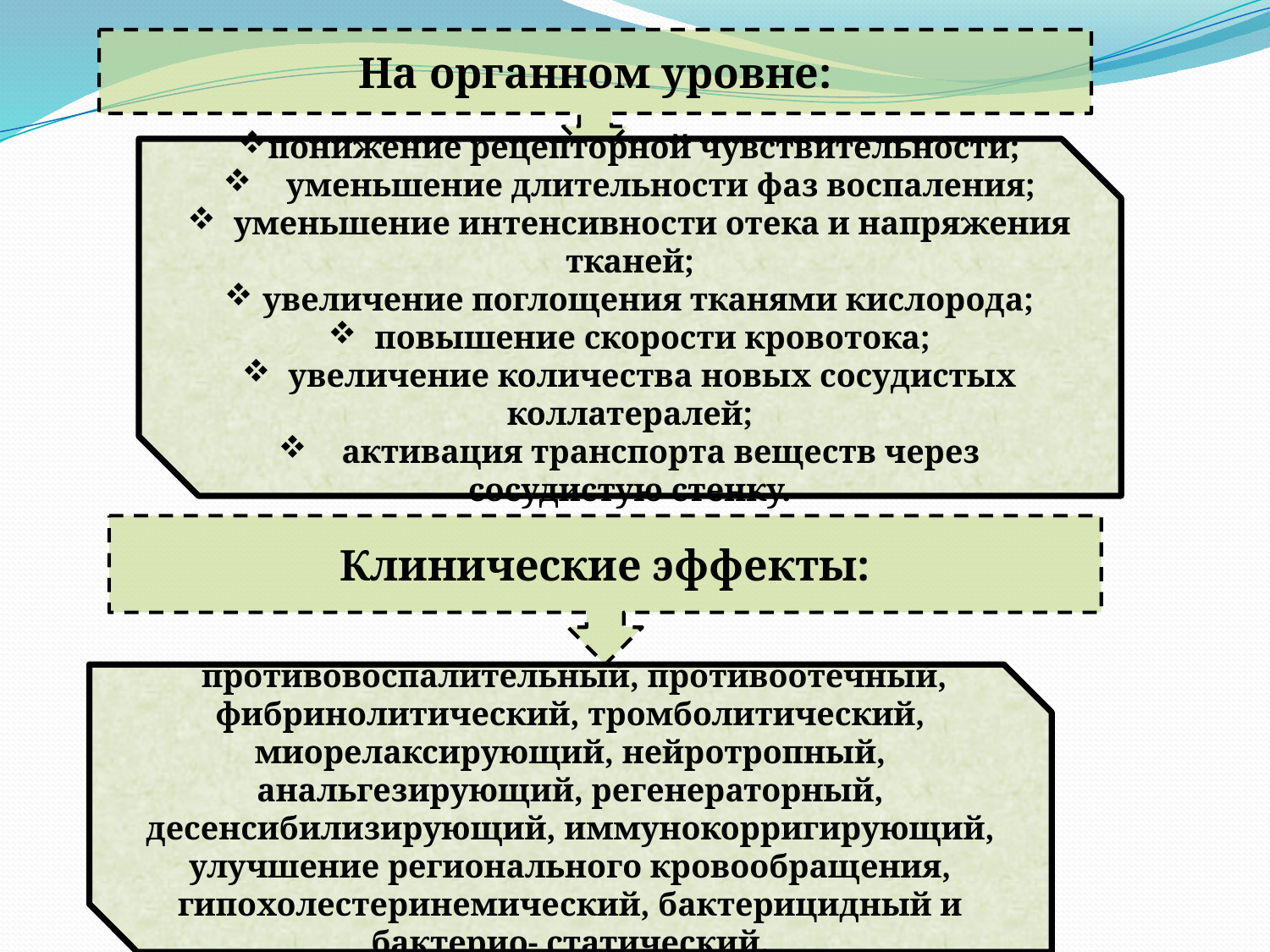

На органном уровне:
понижение рецепторной чувствительности;
    уменьшение длительности фаз воспаления;
  уменьшение интенсивноcти отека и напряжения тканей;
 увеличение поглощения тканями кислорода;
  повышение скорости кровотока;
  увеличение количества новых сосудистых коллатералей;
    активация транспорта веществ через сосудистую стенку.
Клинические эффекты:
 противовоспалительный, противоотечный, фибринолитический, тромболитический, миорелаксирующий, нейротропный, анальгезирующий, регенераторный, десенсибилизирующий, иммунокорригирующий, улучшение регионального кровообращения, гипохолестеринемический, бактерицидный и бактерио- статический.